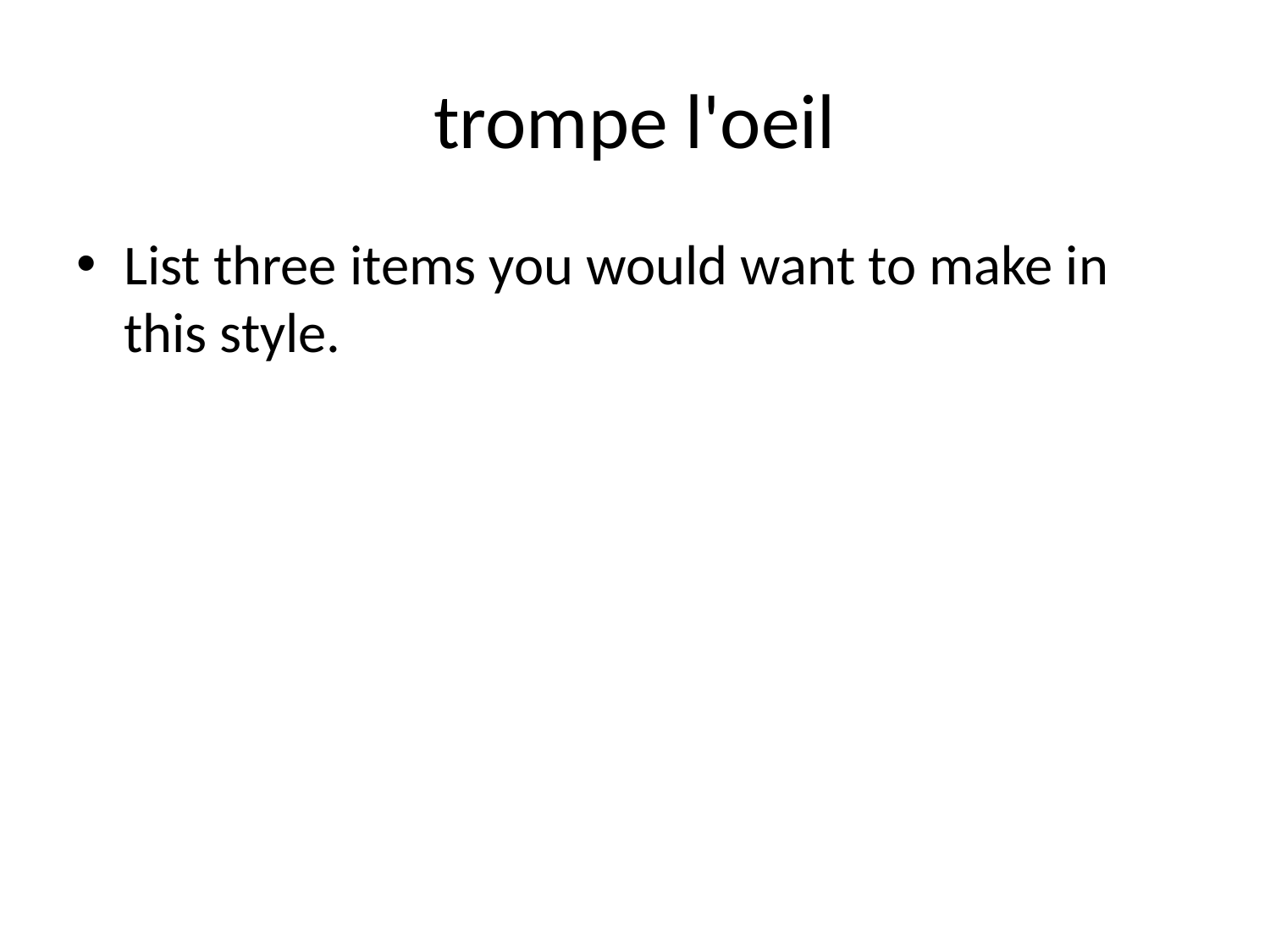

# trompe l'oeil
List three items you would want to make in this style.